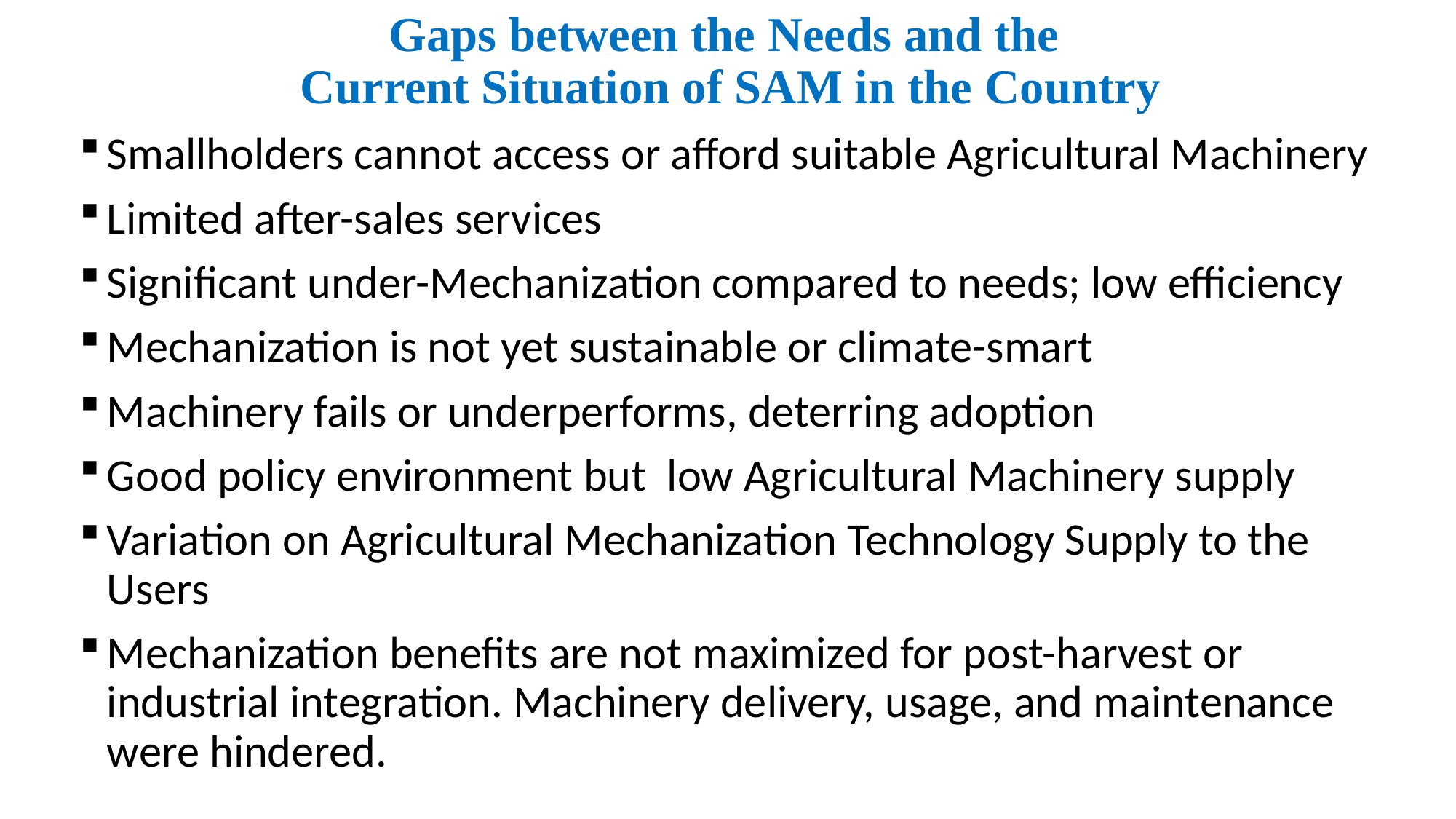

# Gaps between the Needs and the Current Situation of SAM in the Country
Smallholders cannot access or afford suitable Agricultural Machinery
Limited after-sales services
Significant under-Mechanization compared to needs; low efficiency
Mechanization is not yet sustainable or climate-smart
Machinery fails or underperforms, deterring adoption
Good policy environment but  low Agricultural Machinery supply
Variation on Agricultural Mechanization Technology Supply to the Users
Mechanization benefits are not maximized for post-harvest or industrial integration. Machinery delivery, usage, and maintenance were hindered.

2